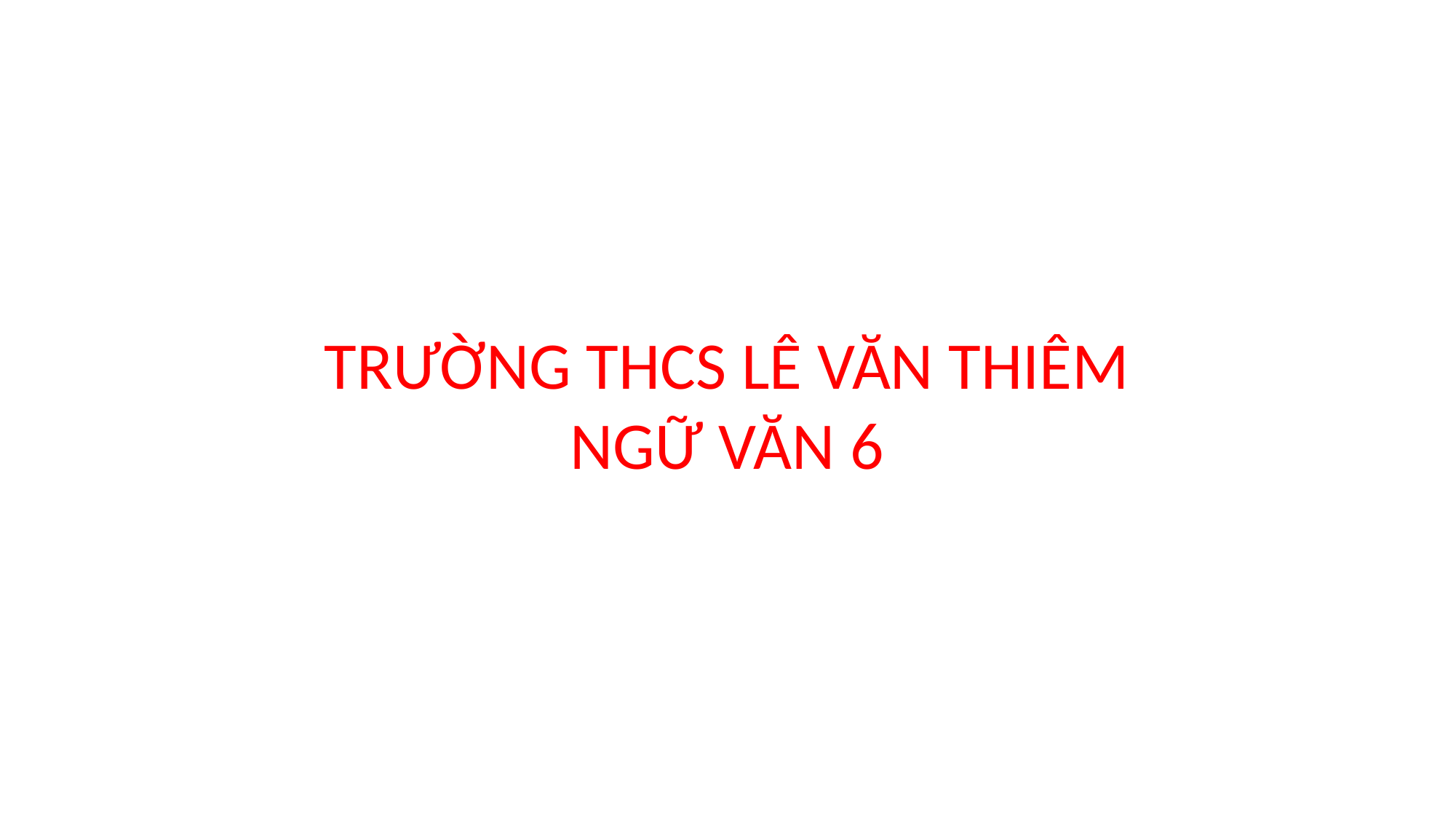

# TRƯỜNG THCS LÊ VĂN THIÊM NGỮ VĂN 6